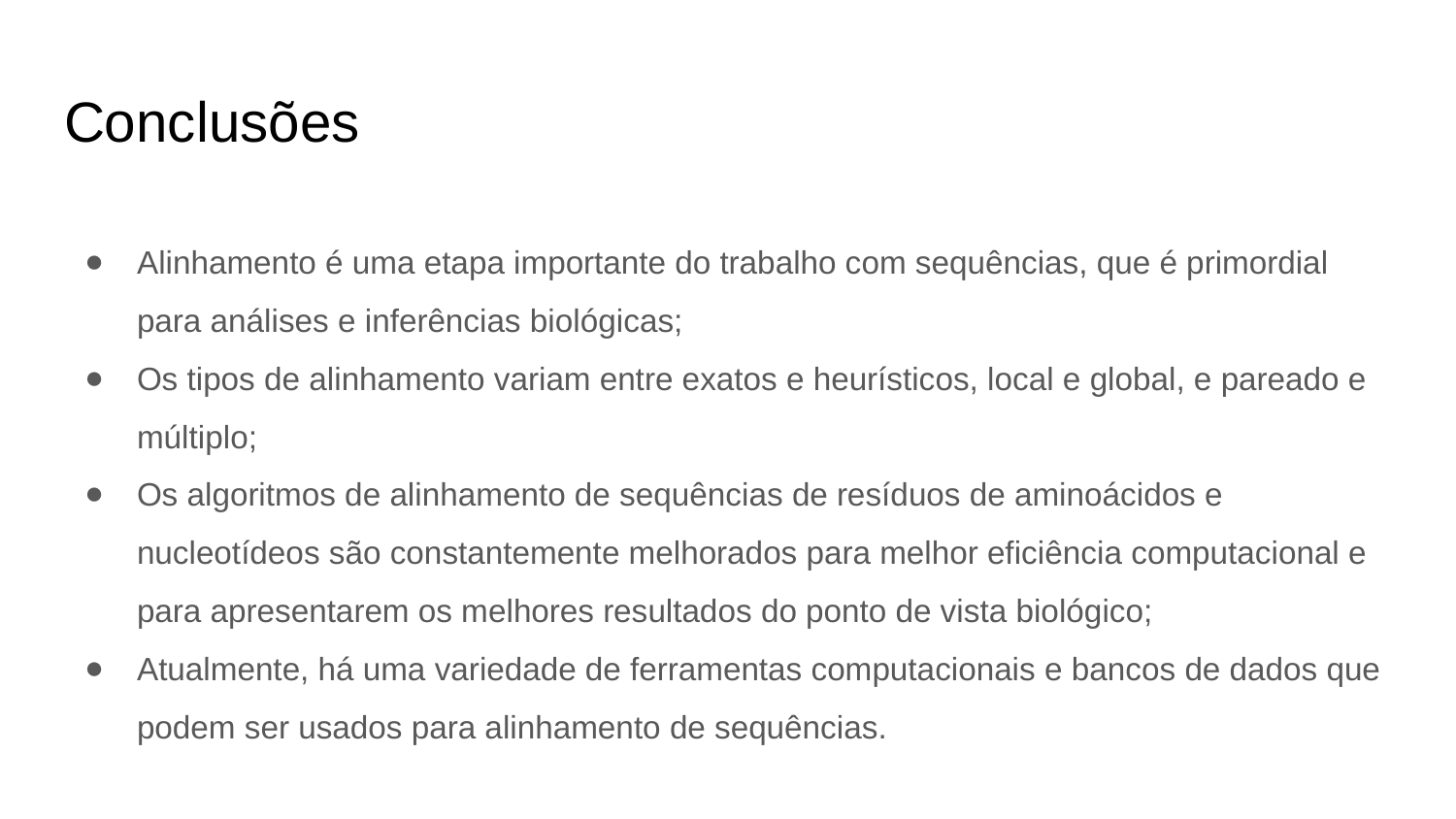

# Conclusões
Alinhamento é uma etapa importante do trabalho com sequências, que é primordial para análises e inferências biológicas;
Os tipos de alinhamento variam entre exatos e heurísticos, local e global, e pareado e múltiplo;
Os algoritmos de alinhamento de sequências de resíduos de aminoácidos e nucleotídeos são constantemente melhorados para melhor eficiência computacional e para apresentarem os melhores resultados do ponto de vista biológico;
Atualmente, há uma variedade de ferramentas computacionais e bancos de dados que podem ser usados para alinhamento de sequências.